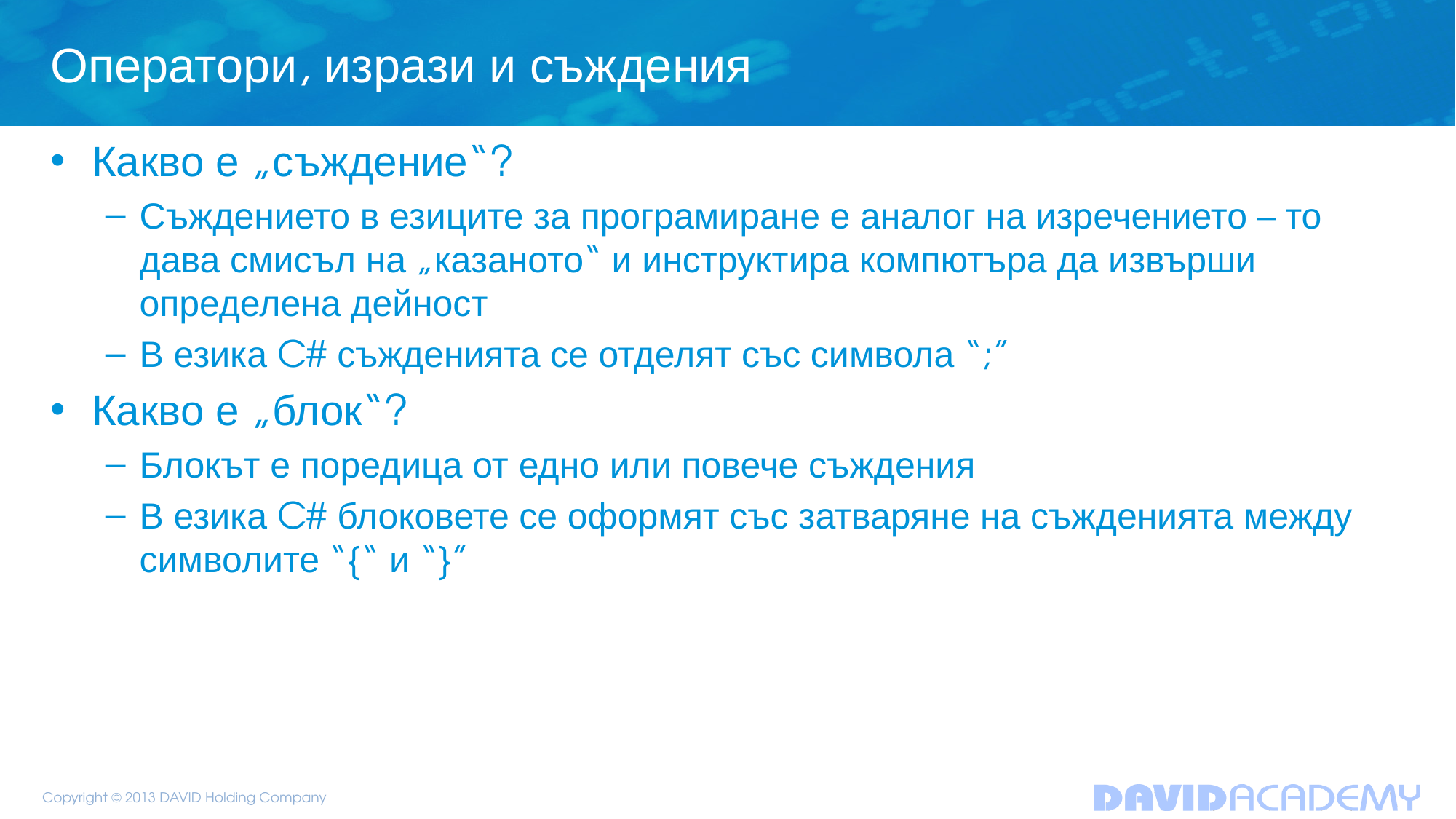

# Оператори, изрази и съждения
Какво е „съждение“?
Съждението в езиците за програмиране е аналог на изречението – то дава смисъл на „казаното“ и инструктира компютъра да извърши определена дейност
В езика C# съжденията се отделят със символа “;”
Какво е „блок“?
Блокът е поредица от едно или повече съждения
В езика C# блоковете се оформят със затваряне на съжденията между символите “{“ и “}”